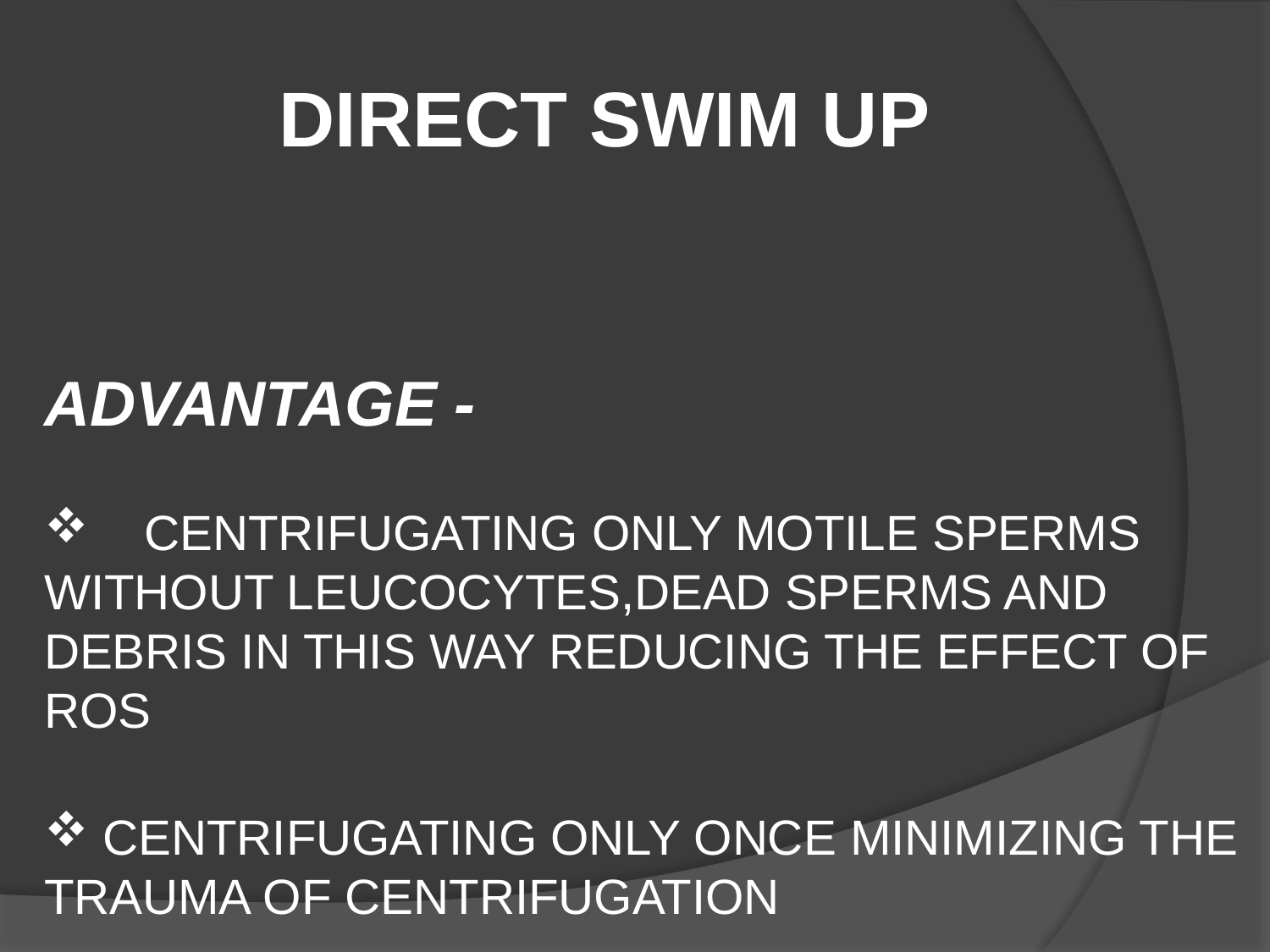

DIRECT SWIM UP

ADVANTAGE -

    CENTRIFUGATING ONLY MOTILE SPERMS        WITHOUT LEUCOCYTES,DEAD SPERMS AND DEBRIS IN THIS WAY REDUCING THE EFFECT OF ROS

 CENTRIFUGATING ONLY ONCE MINIMIZING THE TRAUMA OF CENTRIFUGATION